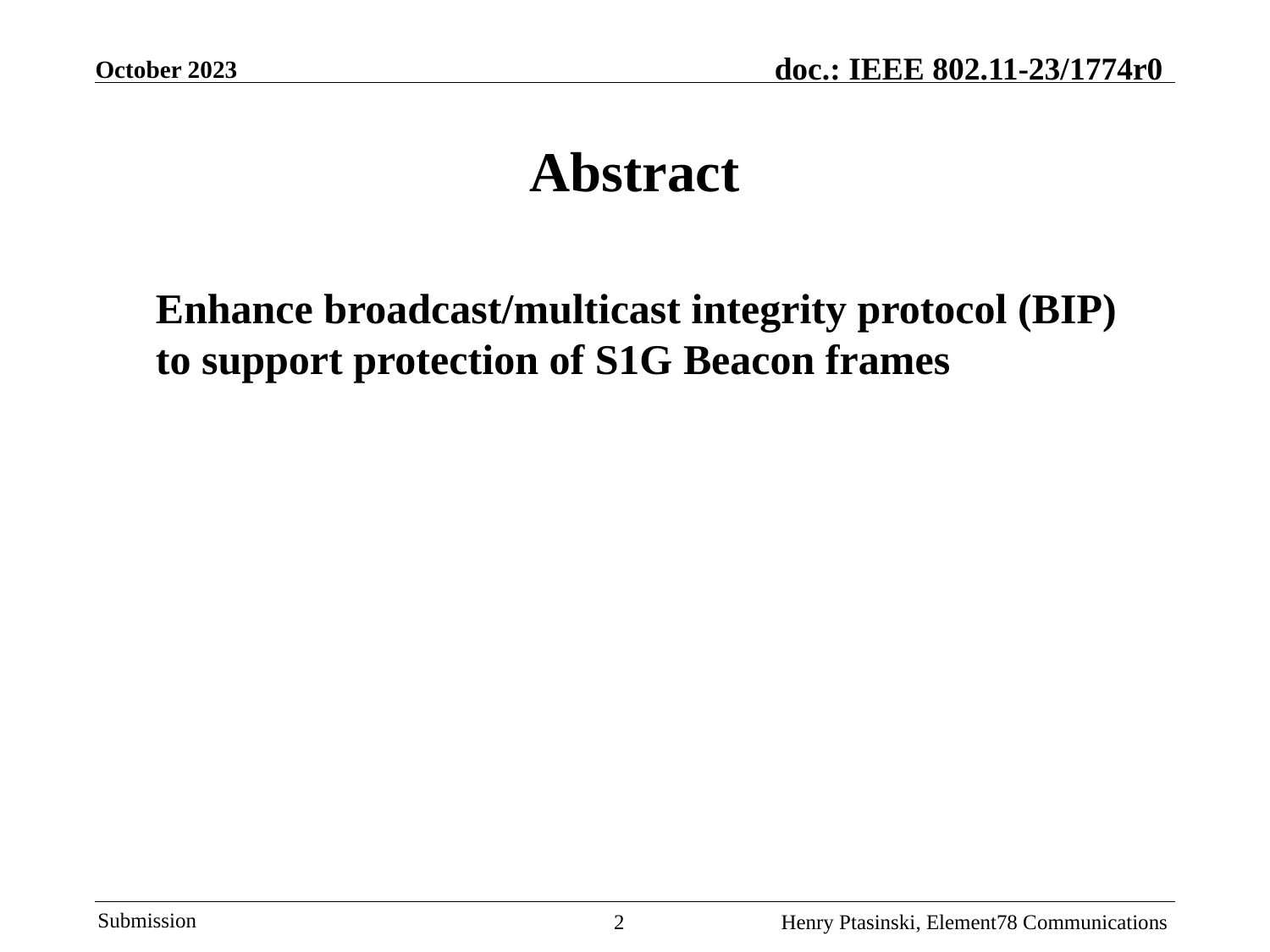

October 2023
# Abstract
Enhance broadcast/multicast integrity protocol (BIP) to support protection of S1G Beacon frames
2
Henry Ptasinski, Element78 Communications